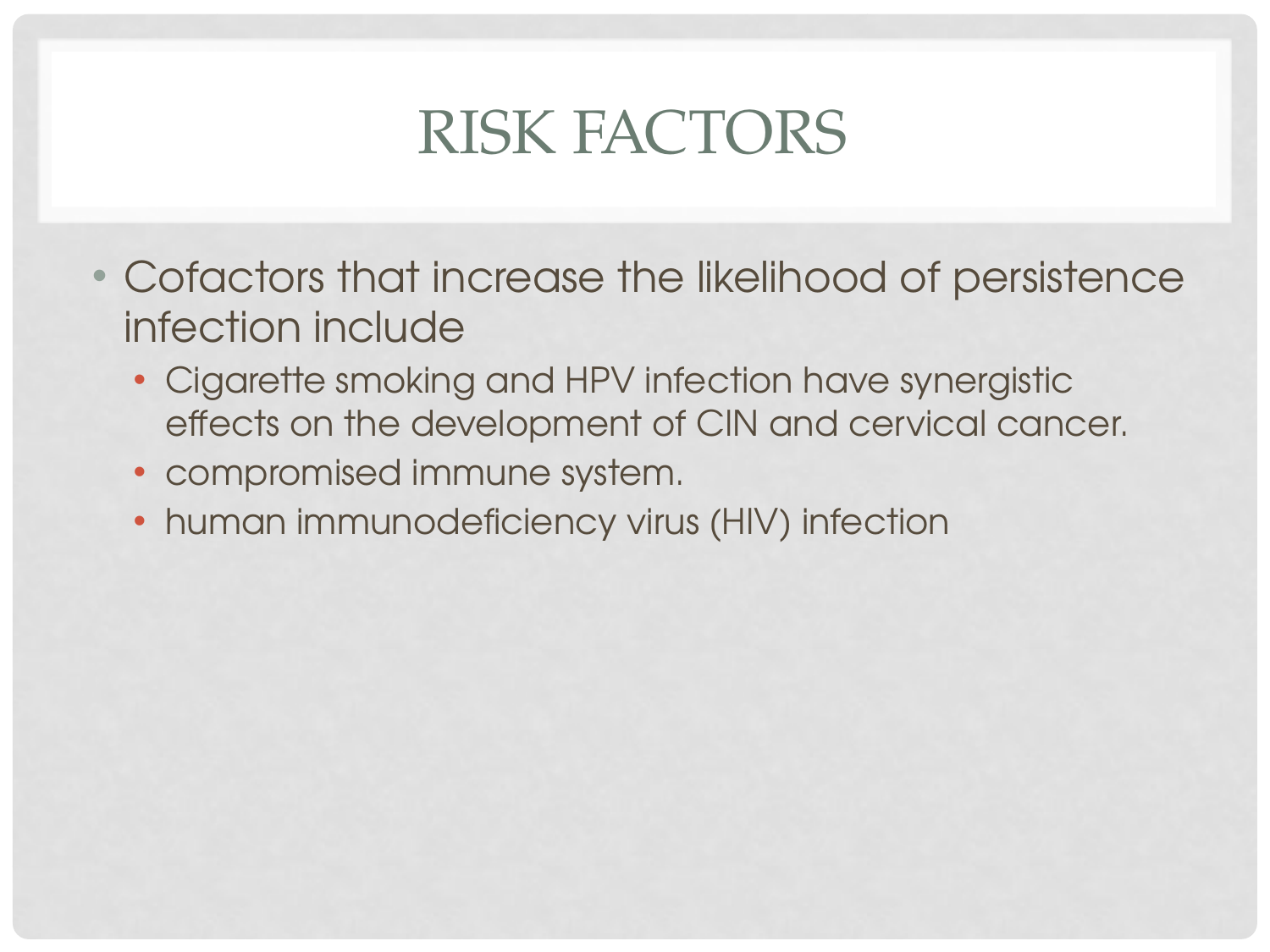

# Risk factors
Cofactors that increase the likelihood of persistence infection include
Cigarette smoking and HPV infection have synergistic effects on the development of CIN and cervical cancer.
compromised immune system.
human immunodeficiency virus (HIV) infection